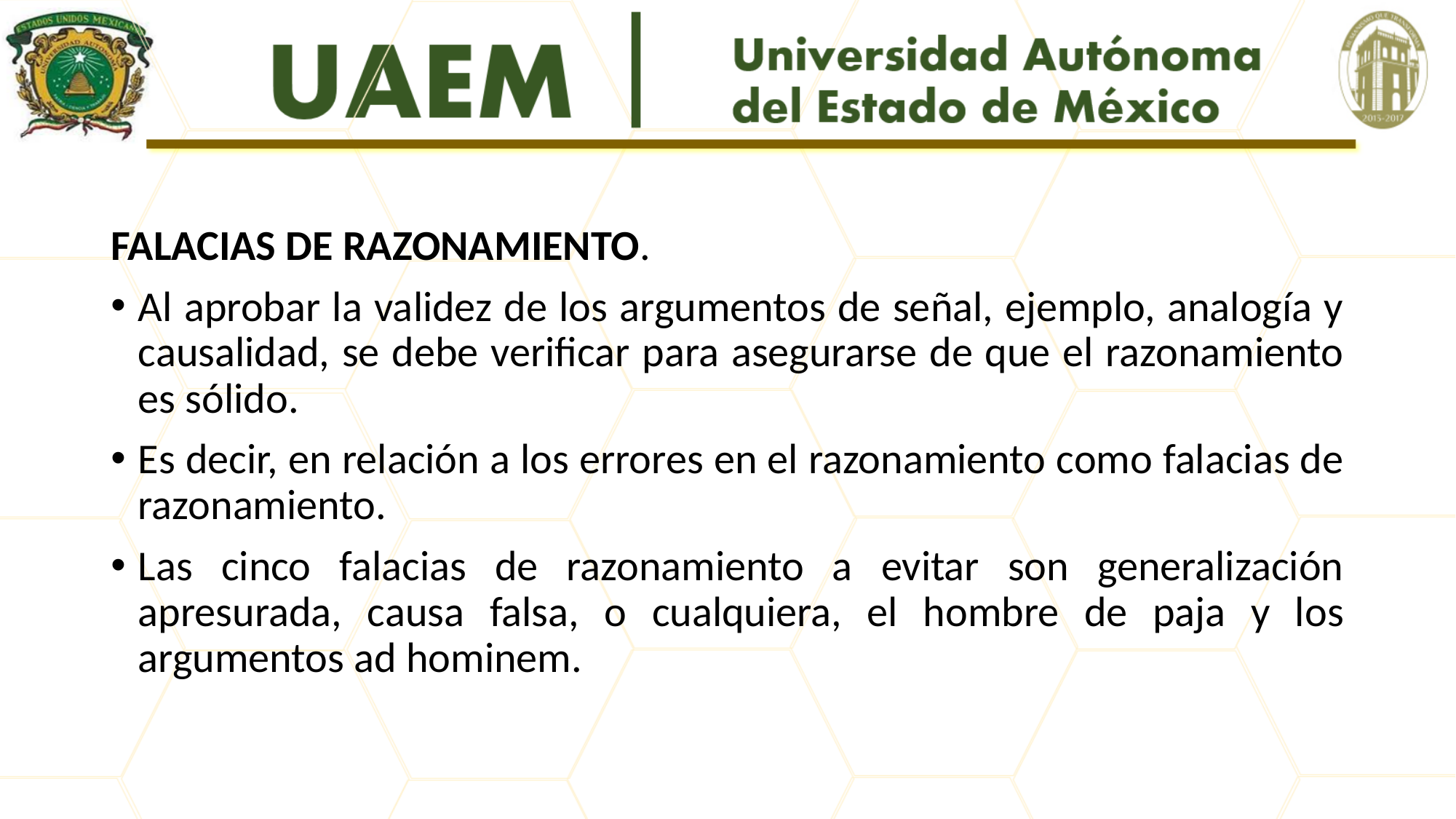

#
FALACIAS DE RAZONAMIENTO.
Al aprobar la validez de los argumentos de señal, ejemplo, analogía y causalidad, se debe verificar para asegurarse de que el razonamiento es sólido.
Es decir, en relación a los errores en el razonamiento como falacias de razonamiento.
Las cinco falacias de razonamiento a evitar son generalización apresurada, causa falsa, o cualquiera, el hombre de paja y los argumentos ad hominem.